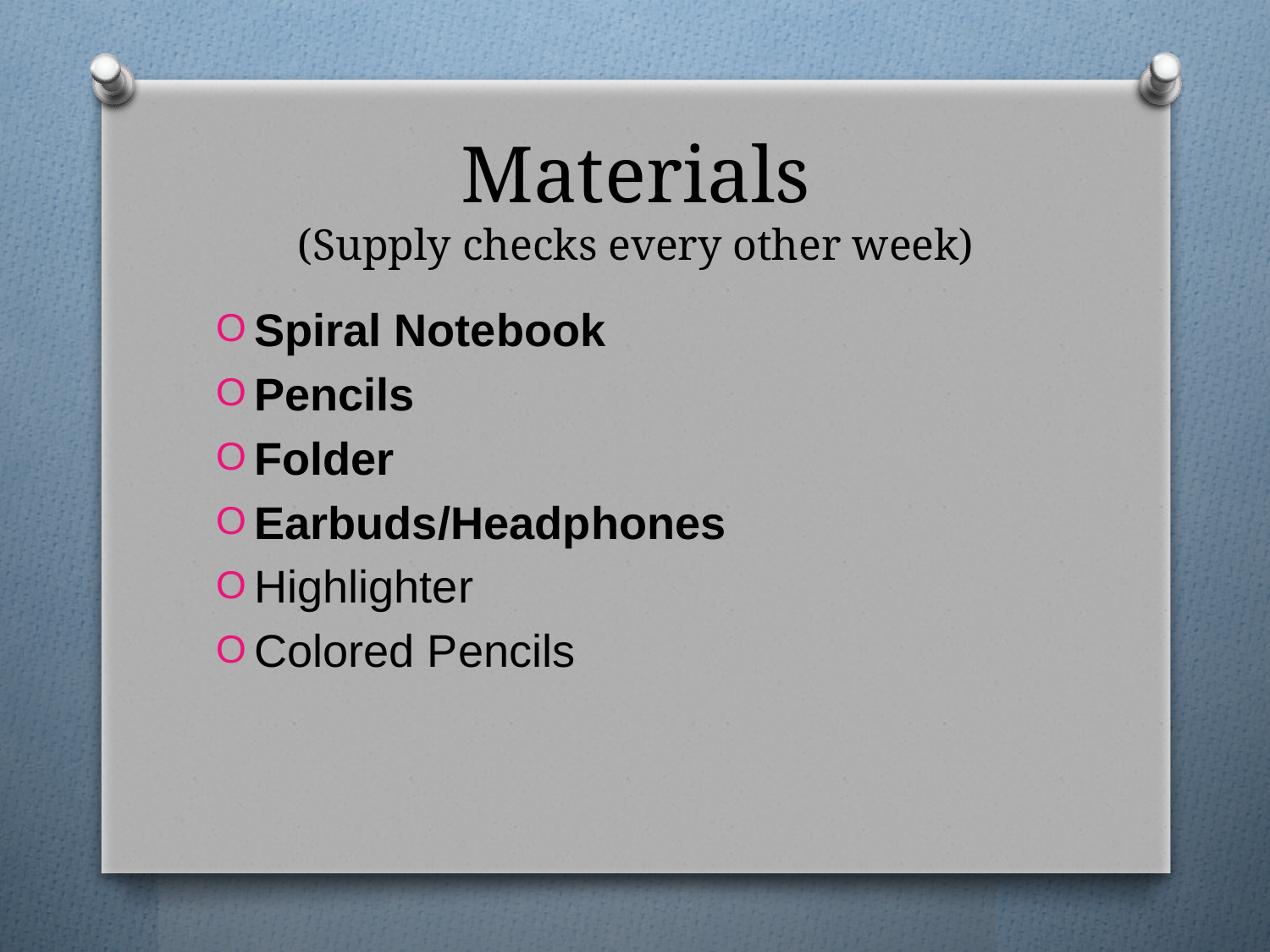

# Materials (Supply checks every other week)
Spiral Notebook
Pencils
Folder
Earbuds/Headphones
Highlighter
Colored Pencils